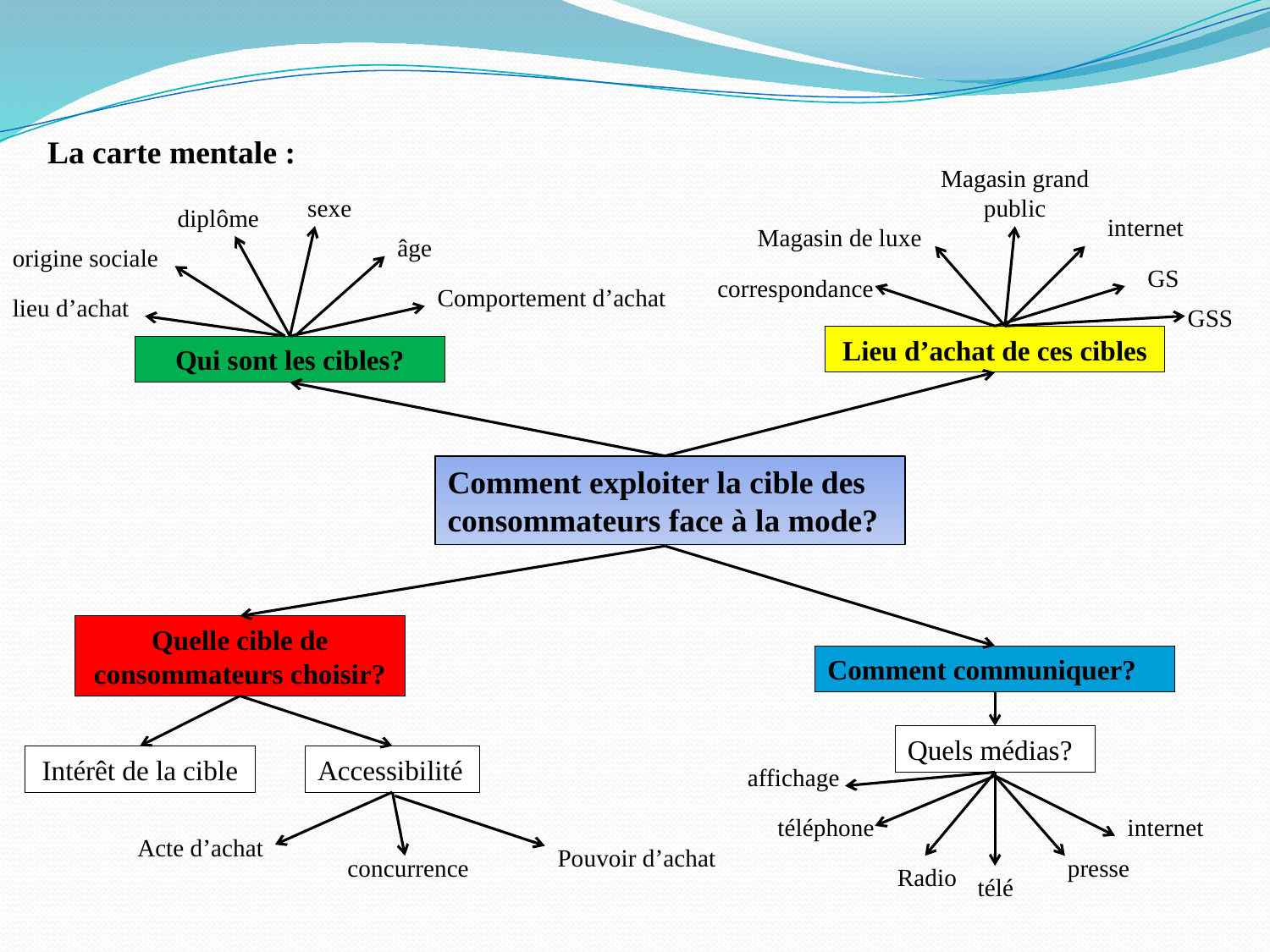

La carte mentale :
Magasin grand public
sexe
diplôme
internet
Magasin de luxe
âge
origine sociale
GS
correspondance
Comportement d’achat
lieu d’achat
GSS
Lieu d’achat de ces cibles
Qui sont les cibles?
Comment exploiter la cible des consommateurs face à la mode?
Quelle cible de consommateurs choisir?
Comment communiquer?
Quels médias?
Intérêt de la cible
Accessibilité
affichage
téléphone
internet
Acte d’achat
Pouvoir d’achat
concurrence
presse
Radio
télé